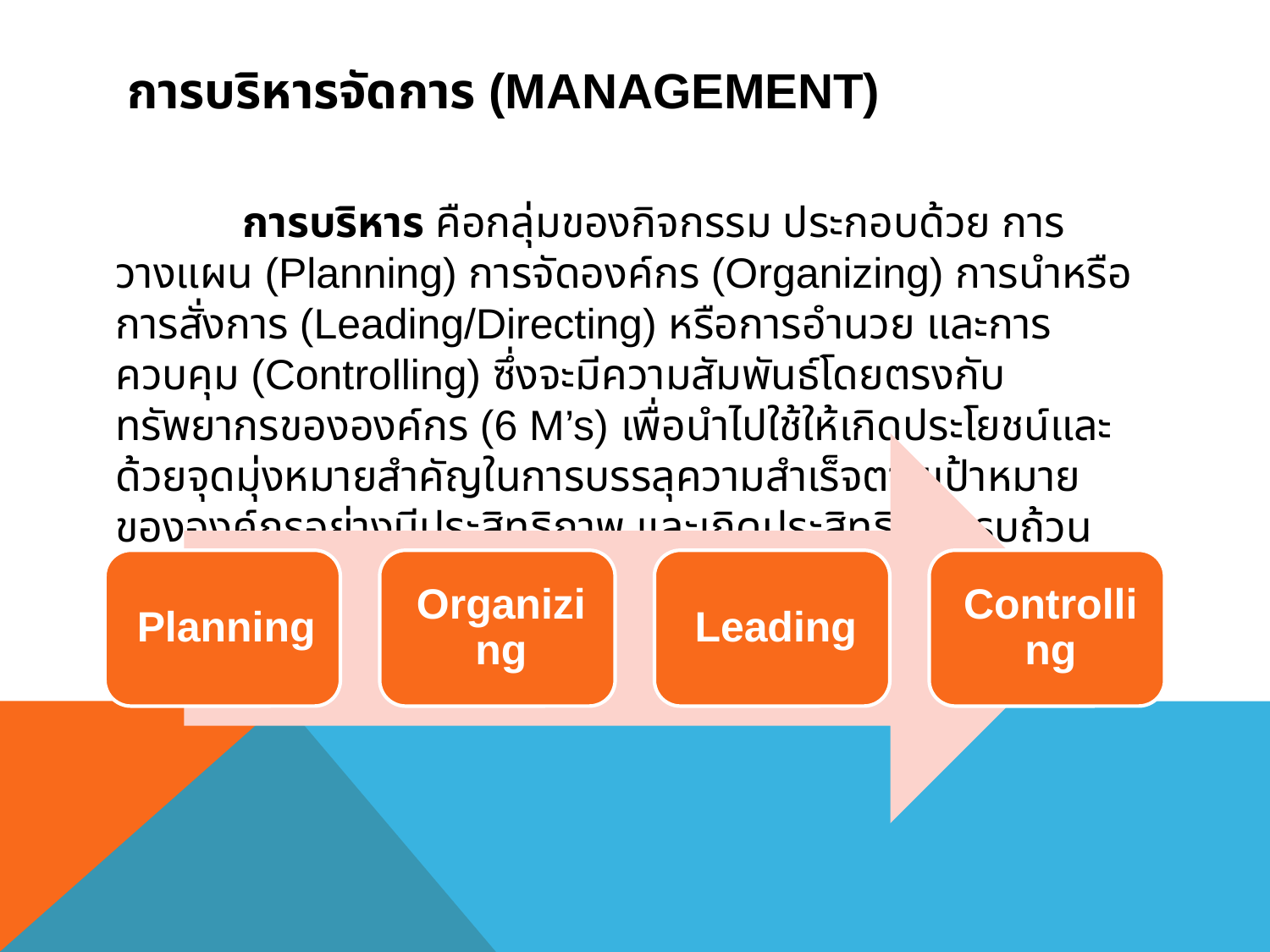

# การบริหารจัดการ (Management)
		การบริหาร คือกลุ่มของกิจกรรม ประกอบด้วย การวางแผน (Planning) การจัดองค์กร (Organizing) การนำหรือการสั่งการ (Leading/Directing) หรือการอำนวย และการควบคุม (Controlling) ซึ่งจะมีความสัมพันธ์โดยตรงกับทรัพยากรขององค์กร (6 M’s) เพื่อนำไปใช้ให้เกิดประโยชน์และด้วยจุดมุ่งหมายสำคัญในการบรรลุความสำเร็จตามเป้าหมายขององค์กรอย่างมีประสิทธิภาพ และเกิดประสิทธิผลครบถ้วน
Planning
Organizing
Leading
Controlling